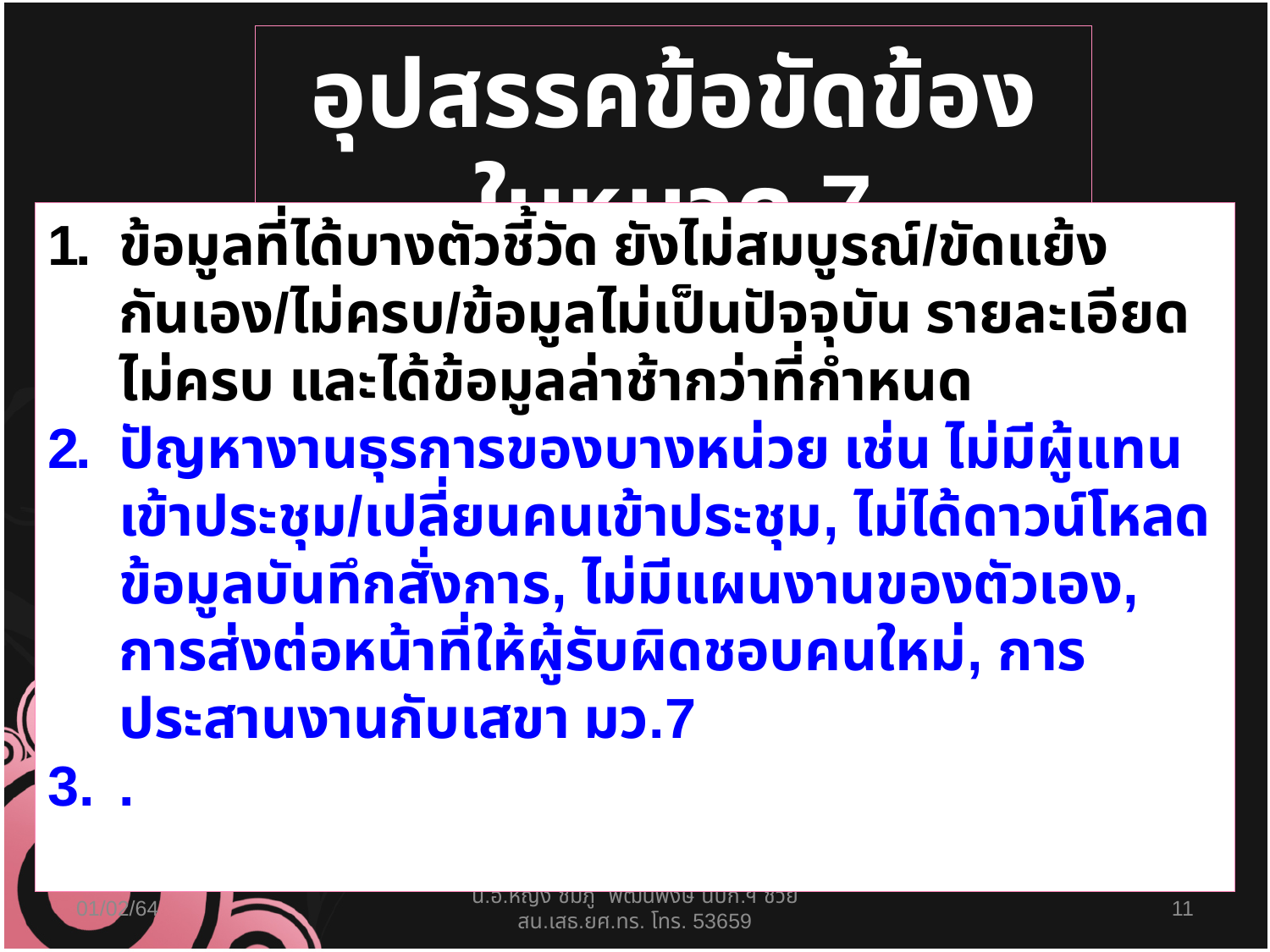

อุปสรรคข้อขัดข้อง ในหมวด 7
ข้อมูลที่ได้บางตัวชี้วัด ยังไม่สมบูรณ์/ขัดแย้งกันเอง/ไม่ครบ/ข้อมูลไม่เป็นปัจจุบัน รายละเอียดไม่ครบ และได้ข้อมูลล่าช้ากว่าที่กำหนด
ปัญหางานธุรการของบางหน่วย เช่น ไม่มีผู้แทนเข้าประชุม/เปลี่ยนคนเข้าประชุม, ไม่ได้ดาวน์โหลดข้อมูลบันทึกสั่งการ, ไม่มีแผนงานของตัวเอง, การส่งต่อหน้าที่ให้ผู้รับผิดชอบคนใหม่, การประสานงานกับเสขา มว.7
.

01/02/64
น.อ.หญิง ชมภู  พัฒนพงษ์ นปก.ฯ ช่วย สน.เสธ.ยศ.ทร. โทร. 53659
11